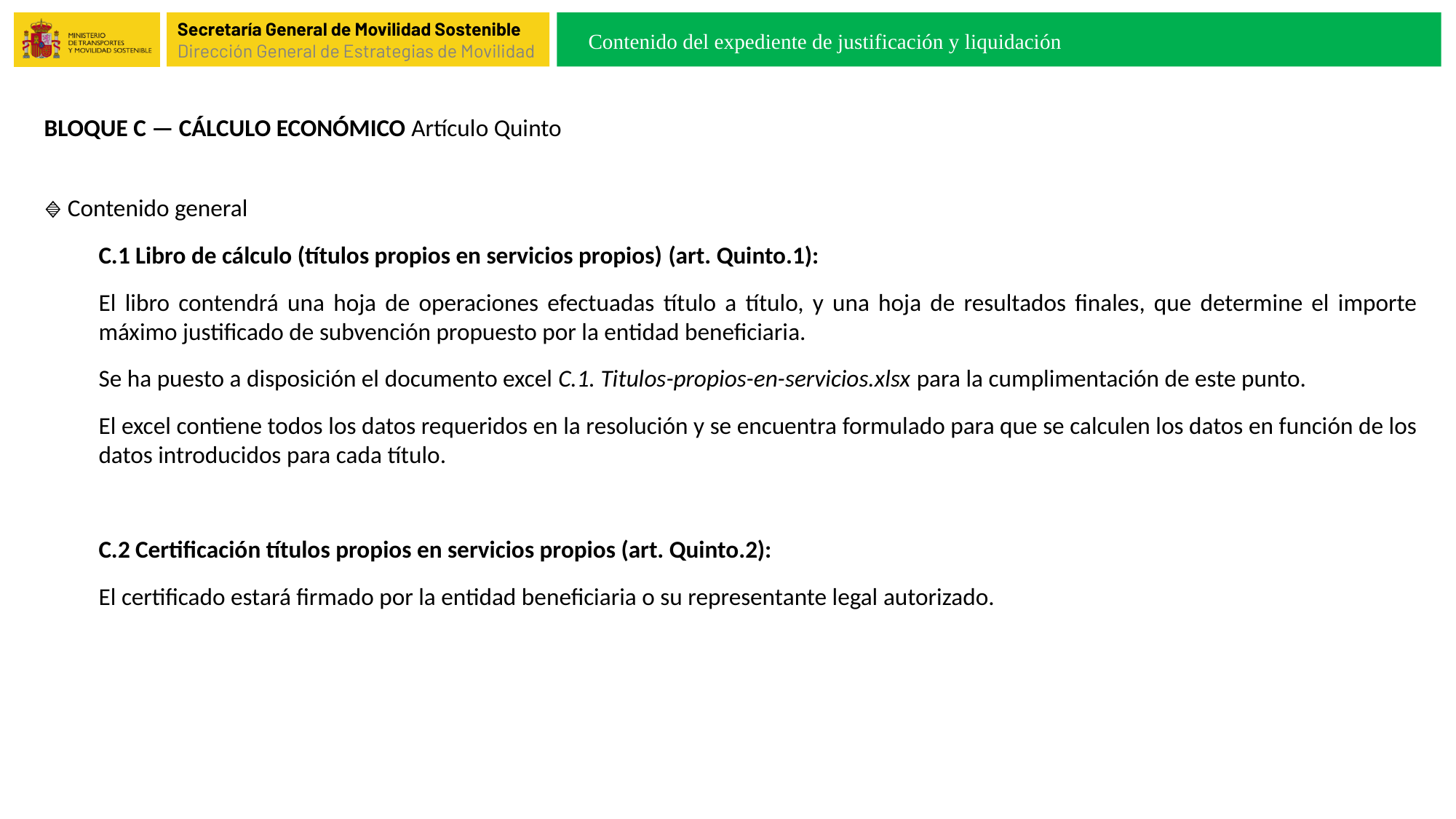

Contenido del expediente de justificación y liquidación
BLOQUE C — CÁLCULO ECONÓMICO Artículo Quinto

🔹 Contenido general
C.1 Libro de cálculo (títulos propios en servicios propios) (art. Quinto.1):
El libro contendrá una hoja de operaciones efectuadas título a título, y una hoja de resultados finales, que determine el importe máximo justificado de subvención propuesto por la entidad beneficiaria.
Se ha puesto a disposición el documento excel C.1. Titulos-propios-en-servicios.xlsx para la cumplimentación de este punto.
El excel contiene todos los datos requeridos en la resolución y se encuentra formulado para que se calculen los datos en función de los datos introducidos para cada título.

C.2 Certificación títulos propios en servicios propios (art. Quinto.2):
El certificado estará firmado por la entidad beneficiaria o su representante legal autorizado.